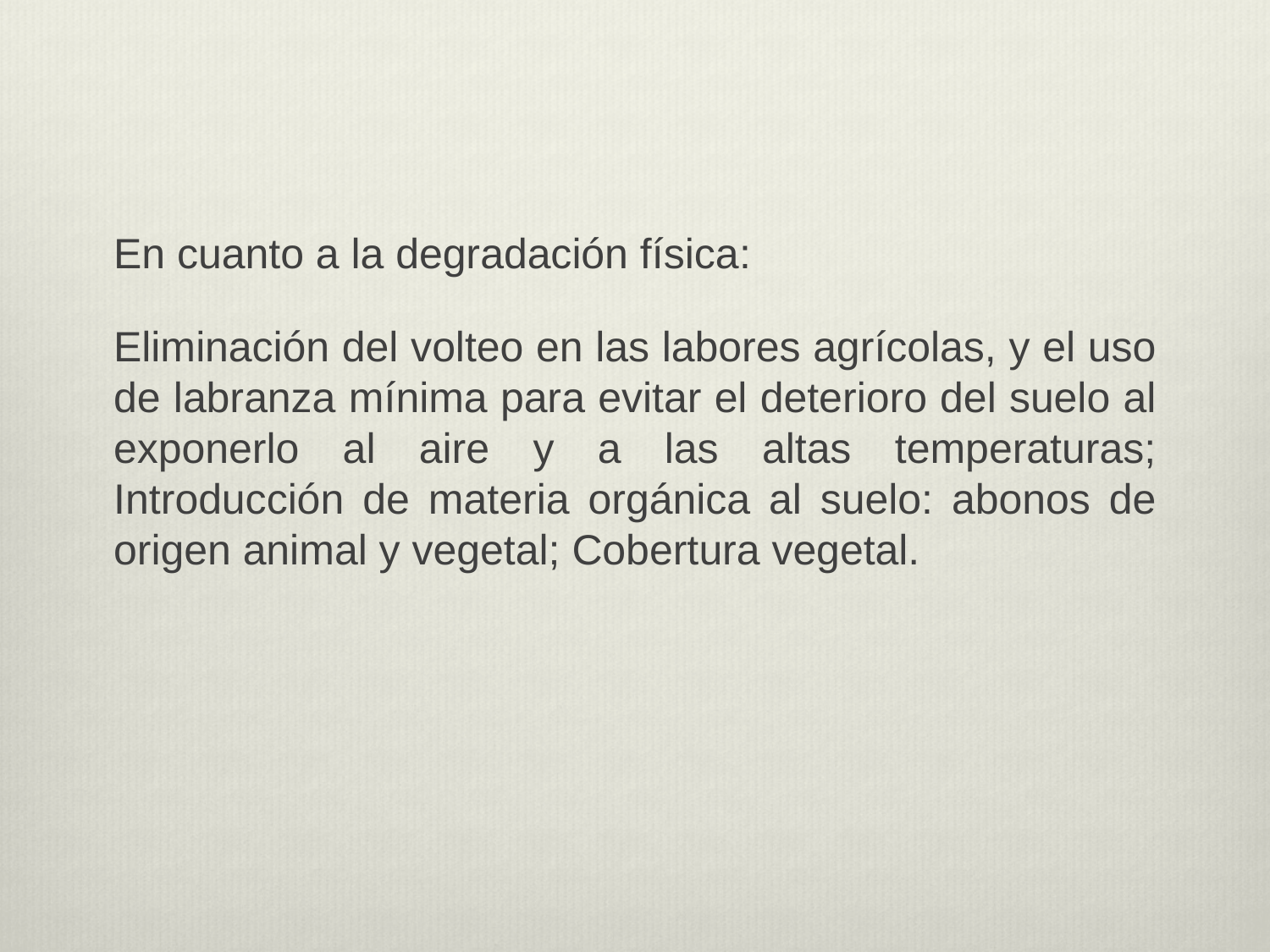

#
En cuanto a la degradación física:
Eliminación del volteo en las labores agrícolas, y el uso de labranza mínima para evitar el deterioro del suelo al exponerlo al aire y a las altas temperaturas; Introducción de materia orgánica al suelo: abonos de origen animal y vegetal; Cobertura vegetal.